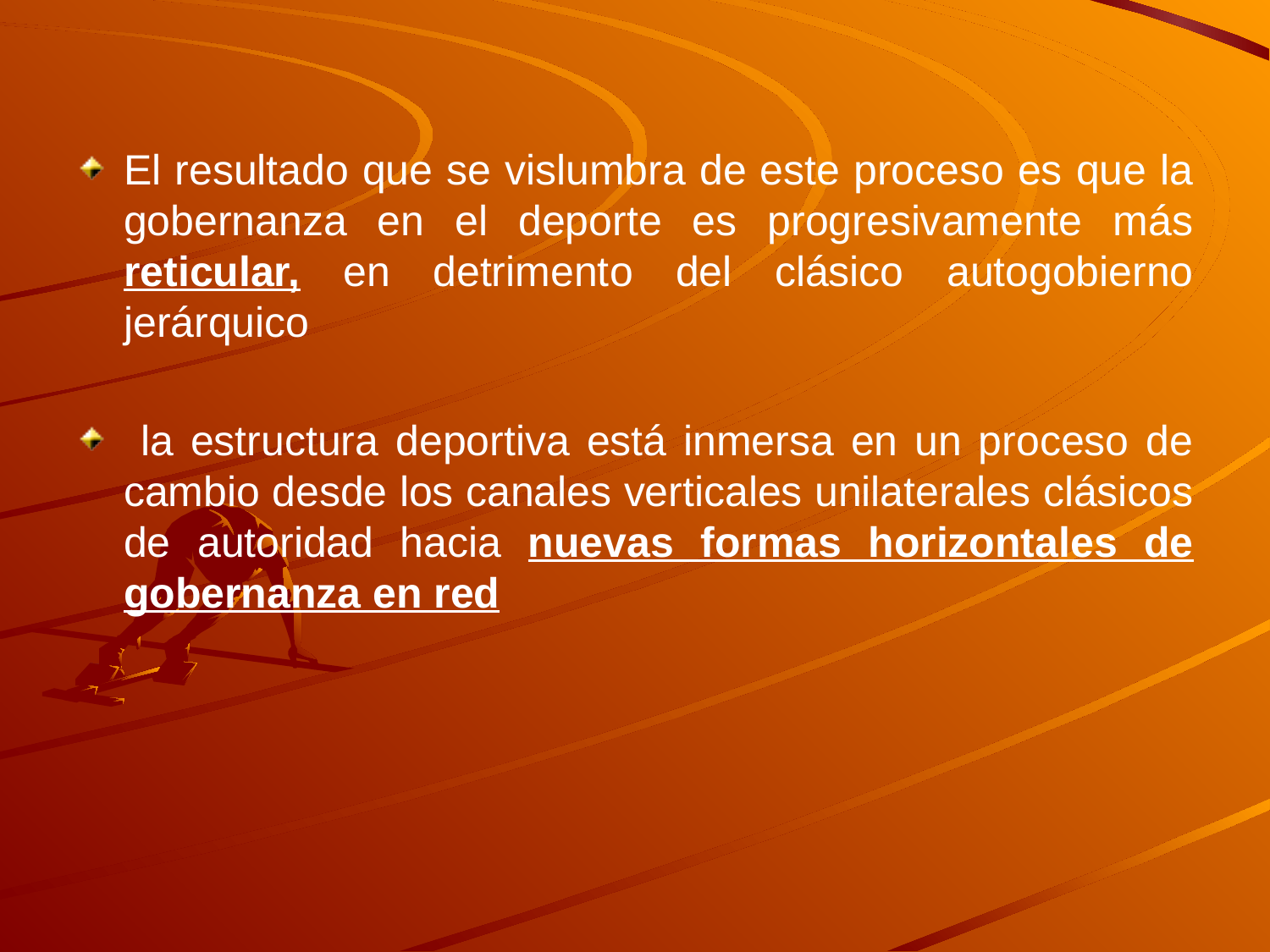

El resultado que se vislumbra de este proceso es que la gobernanza en el deporte es progresivamente más reticular, en detrimento del clásico autogobierno jerárquico

 la estructura deportiva está inmersa en un proceso de cambio desde los canales verticales unilaterales clásicos de autoridad hacia nuevas formas horizontales de gobernanza en red